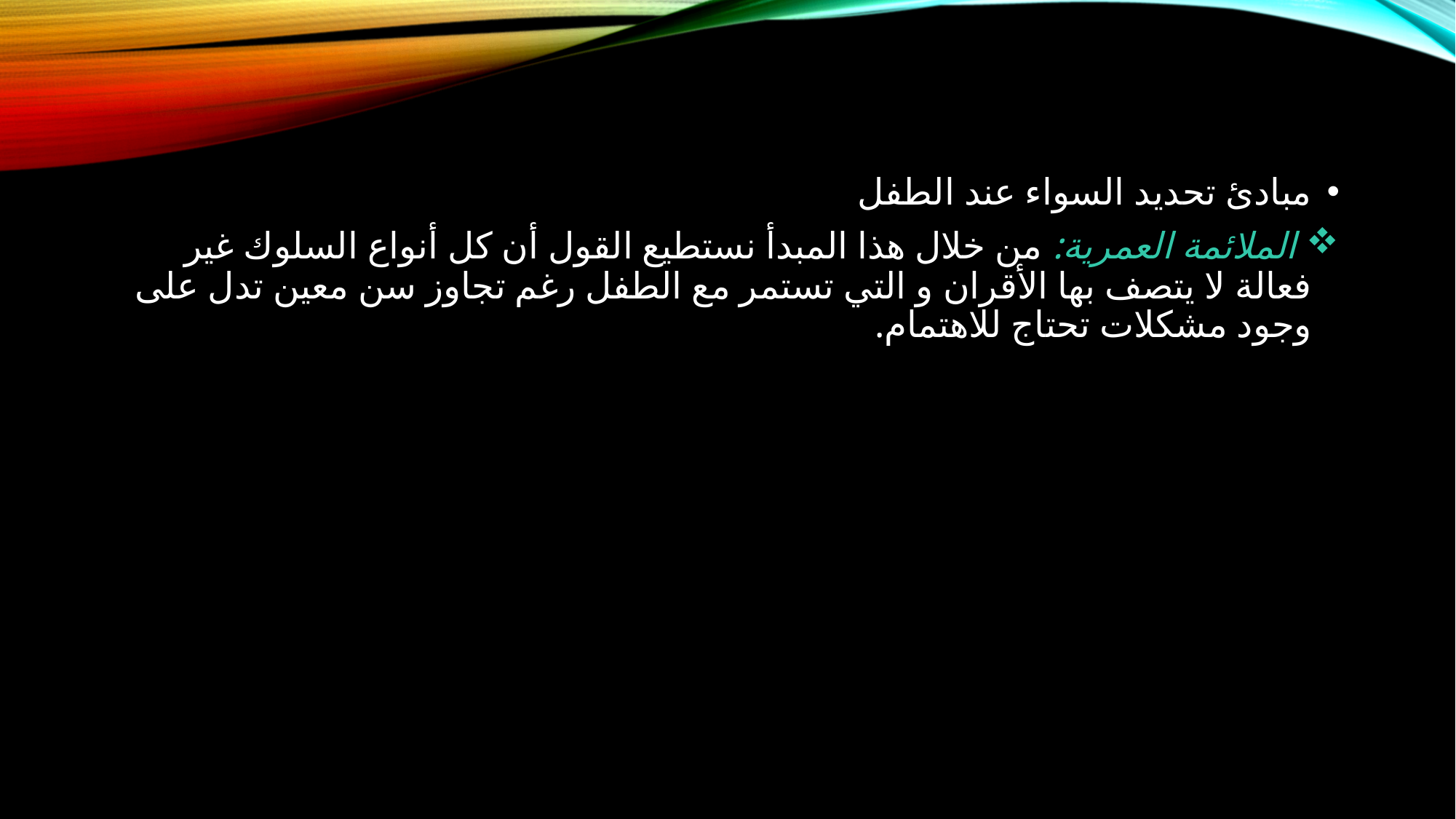

مبادئ تحديد السواء عند الطفل
 الملائمة العمرية: من خلال هذا المبدأ نستطيع القول أن كل أنواع السلوك غير فعالة لا يتصف بها الأقران و التي تستمر مع الطفل رغم تجاوز سن معين تدل على وجود مشكلات تحتاج للاهتمام.